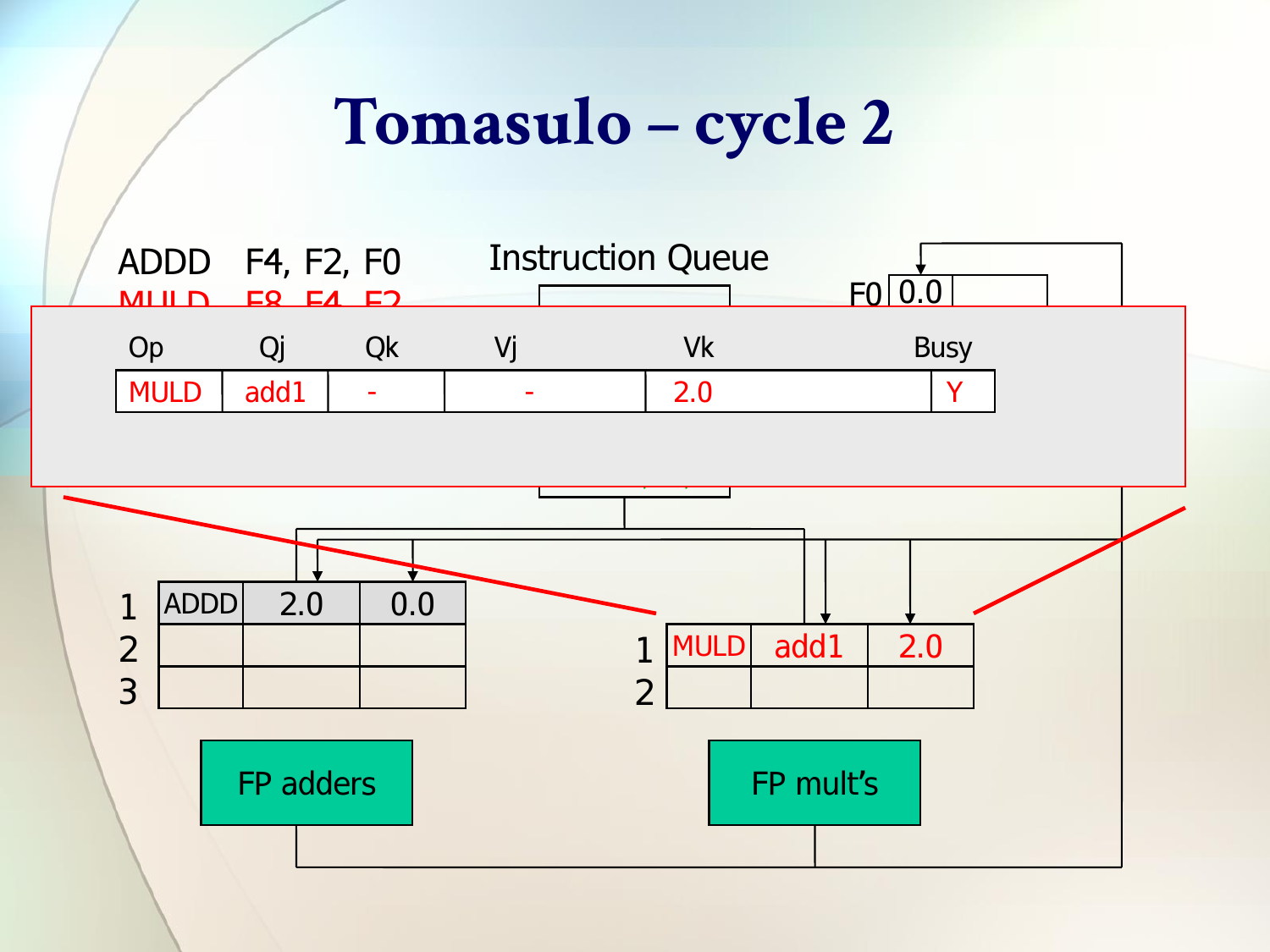

# Tomasulo – cycle 2
Instruction Queue
ADDD	F4, F2, F0
MULD	F8, F4, F2
ADDD	F6, F8, F6
SUBD	F8, F2, F0
ADDD	F2, F8, F0

F0
F2
F4
F6
F8
0.0

Op           Qj         Qk           Vj                   Vk                       Busy
MULD     add1       -                 -                2.0                           Y

2.0

4.0
add1
ADDD F2, F8, F0
6.0

8.0
mult1
SUBD F8, F2, F0
ADDD F6, F8, F6

1
2
3
ADDD
2.0
0.0
1
2

MULD
add1
2.0

FP adders
FP mult’s